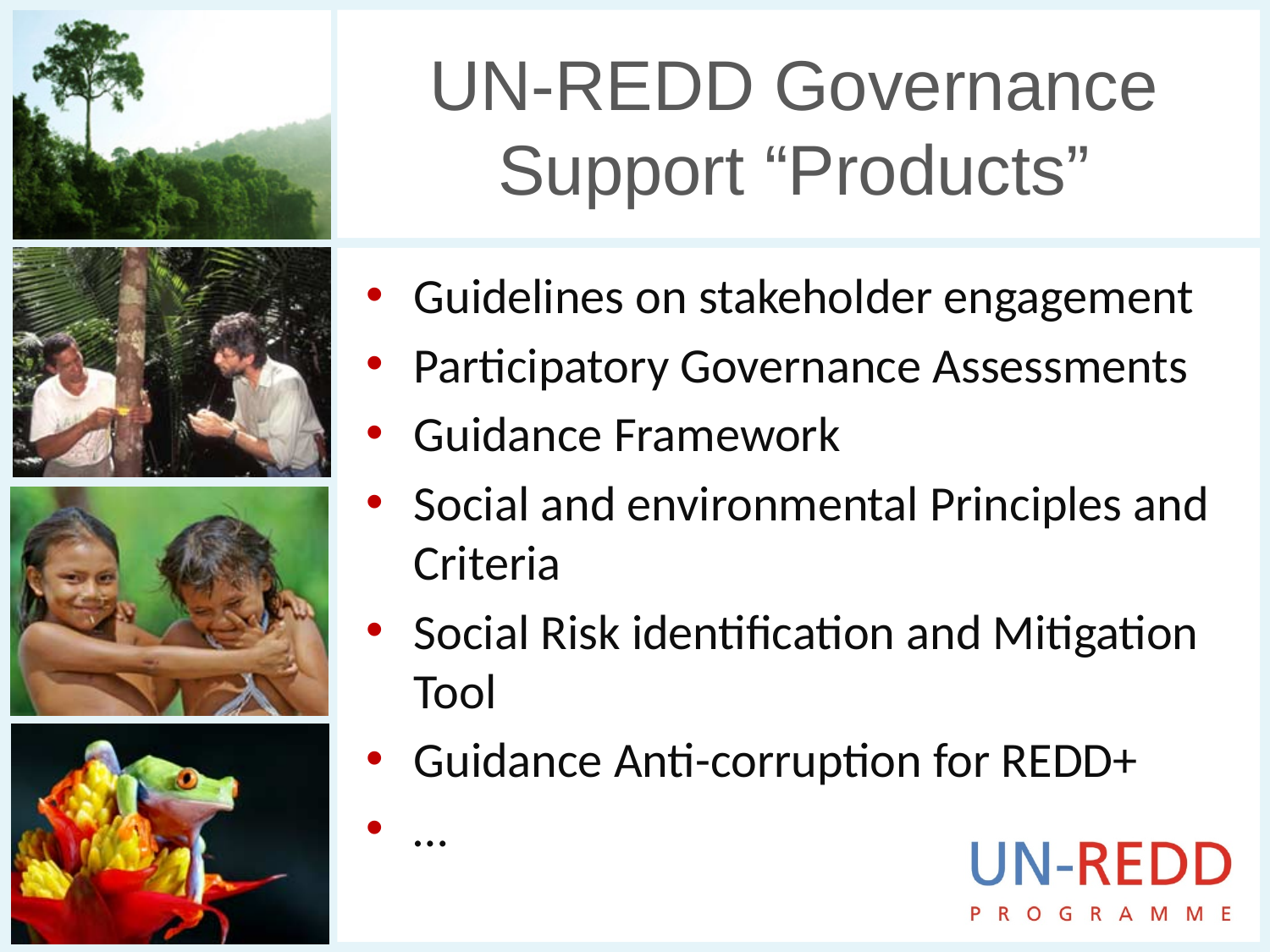

# UN-REDD Governance Support “Products”
Guidelines on stakeholder engagement
Participatory Governance Assessments
Guidance Framework
Social and environmental Principles and Criteria
Social Risk identification and Mitigation Tool
Guidance Anti-corruption for REDD+
…